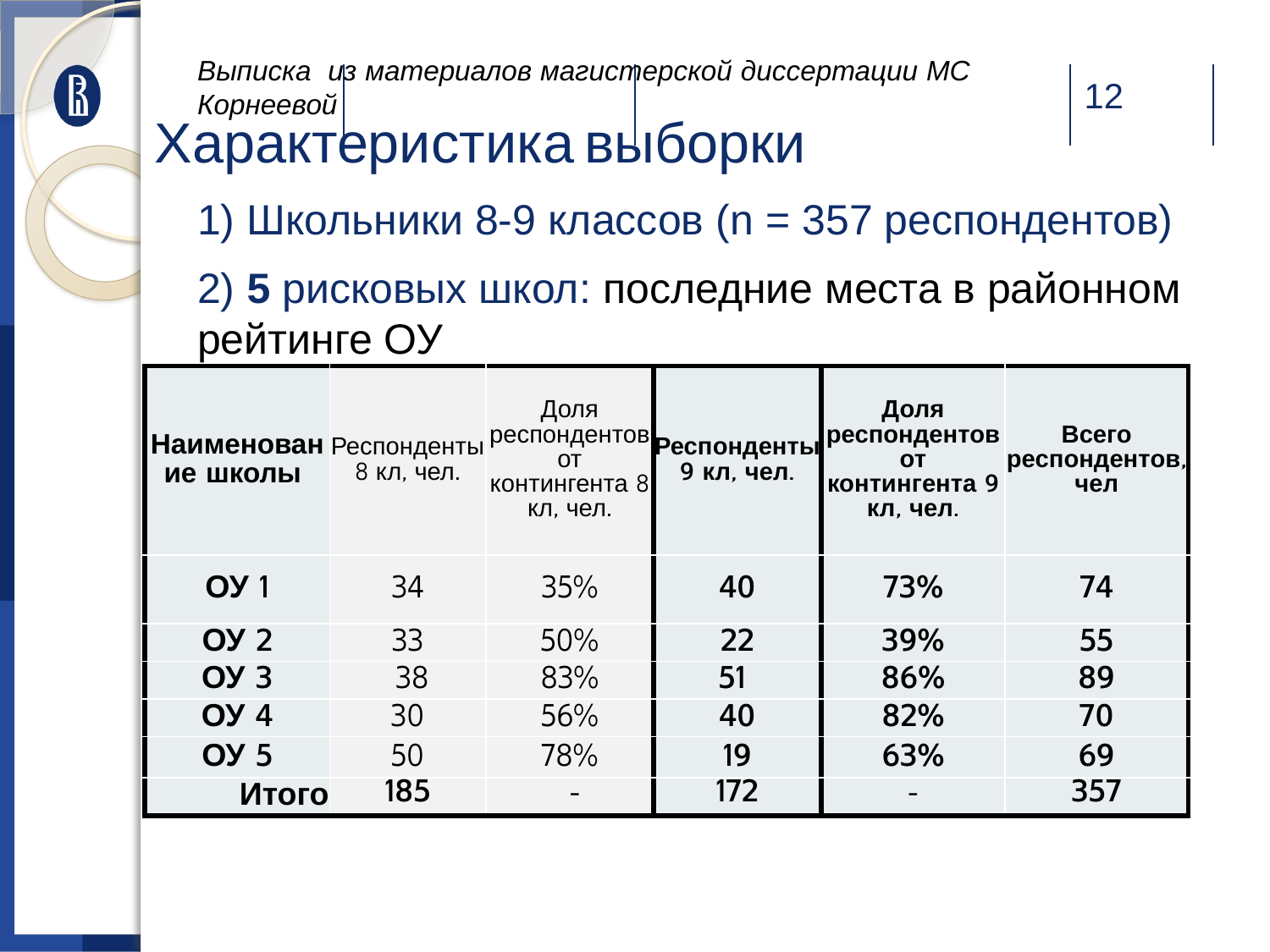

Выписка  из материалов магистерской диссертации МС Корнеевой
Характеристика выборки
1) Школьники 8-9 классов (n = 357 респондентов)
2) 5 рисковых школ: последние места в районном рейтинге ОУ
| Наименование школы | Респонденты 8 кл, чел. | Доля респондентов от контингента 8 кл, чел. | Респонденты 9 кл, чел. | Доля респондентов от контингента 9 кл, чел. | Всего респондентов, чел |
| --- | --- | --- | --- | --- | --- |
| ОУ 1 | 34 | 35% | 40 | 73% | 74 |
| ОУ 2 | 33 | 50% | 22 | 39% | 55 |
| ОУ 3 | 38 | 83% | 51 | 86% | 89 |
| ОУ 4 | 30 | 56% | 40 | 82% | 70 |
| ОУ 5 | 50 | 78% | 19 | 63% | 69 |
| Итого | 185 | - | 172 | - | 357 |